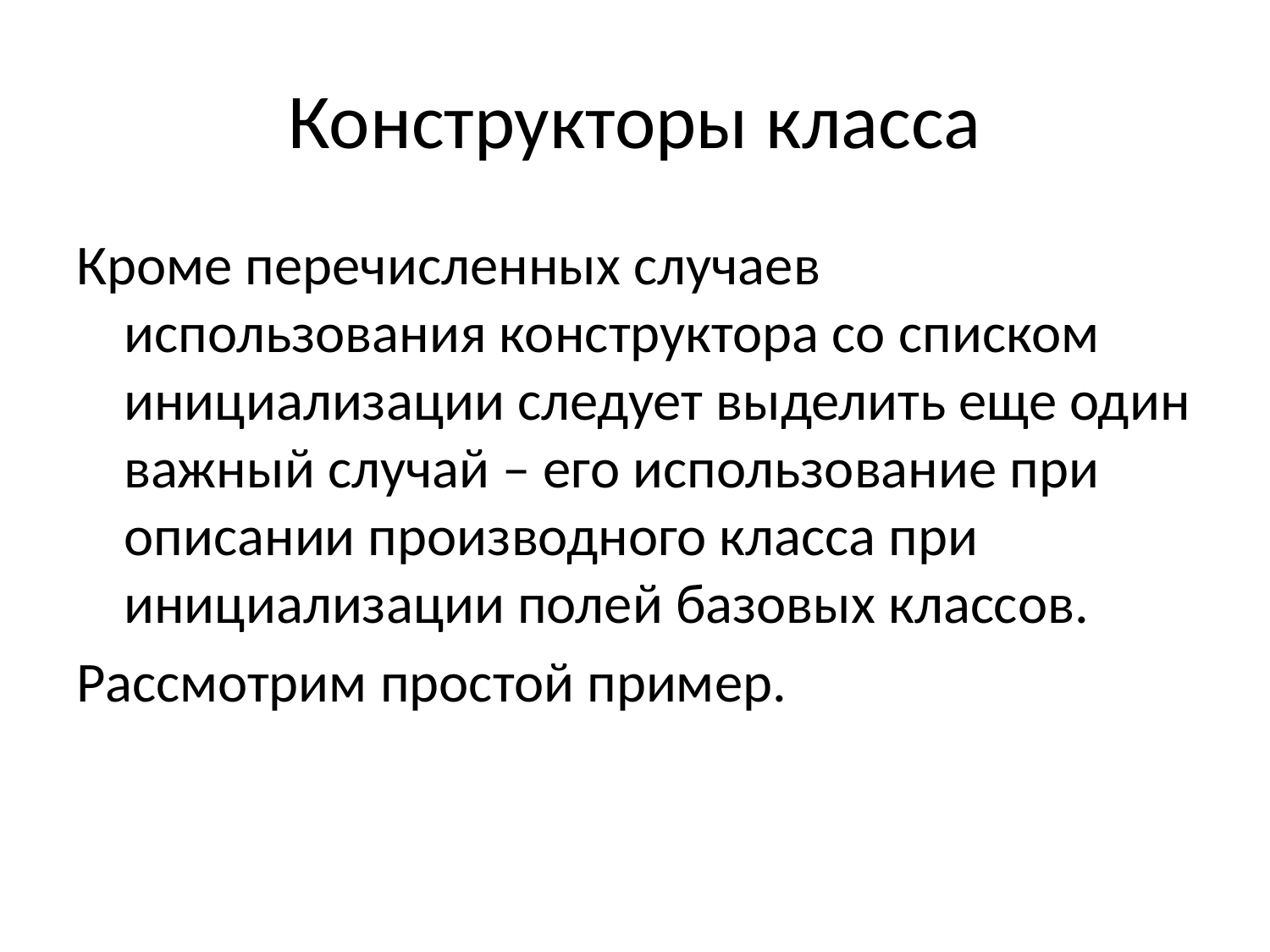

# Конструкторы класса
Кроме перечисленных случаев использования конструктора со списком инициализации следует выделить еще один важный случай – его использование при описании производного класса при инициализации полей базовых классов.
Рассмотрим простой пример.